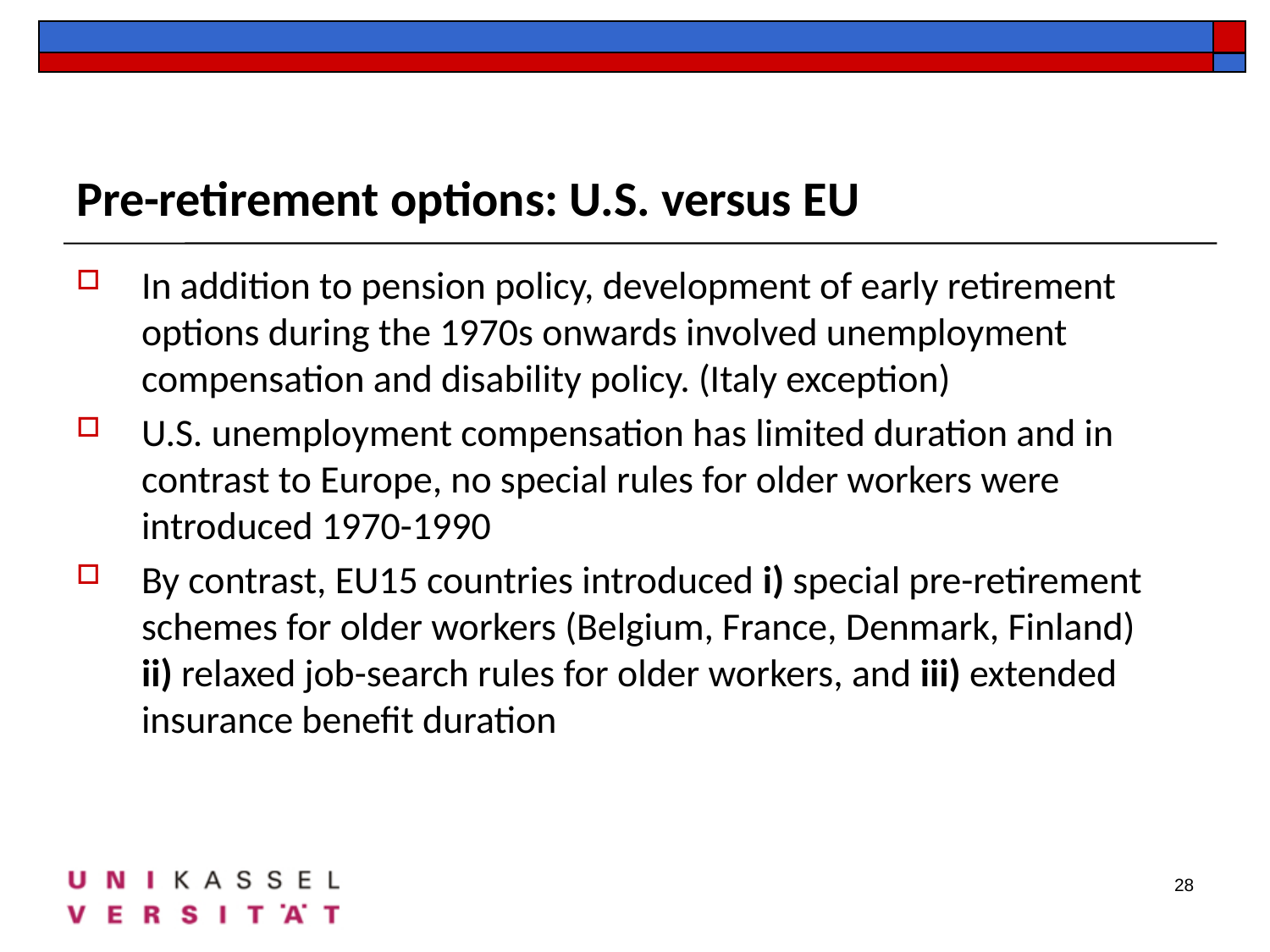

Pre-retirement options: U.S. versus EU
In addition to pension policy, development of early retirement options during the 1970s onwards involved unemployment compensation and disability policy. (Italy exception)
U.S. unemployment compensation has limited duration and in contrast to Europe, no special rules for older workers were introduced 1970-1990
By contrast, EU15 countries introduced i) special pre-retirement schemes for older workers (Belgium, France, Denmark, Finland)
ii) relaxed job-search rules for older workers, and iii) extended insurance benefit duration

28